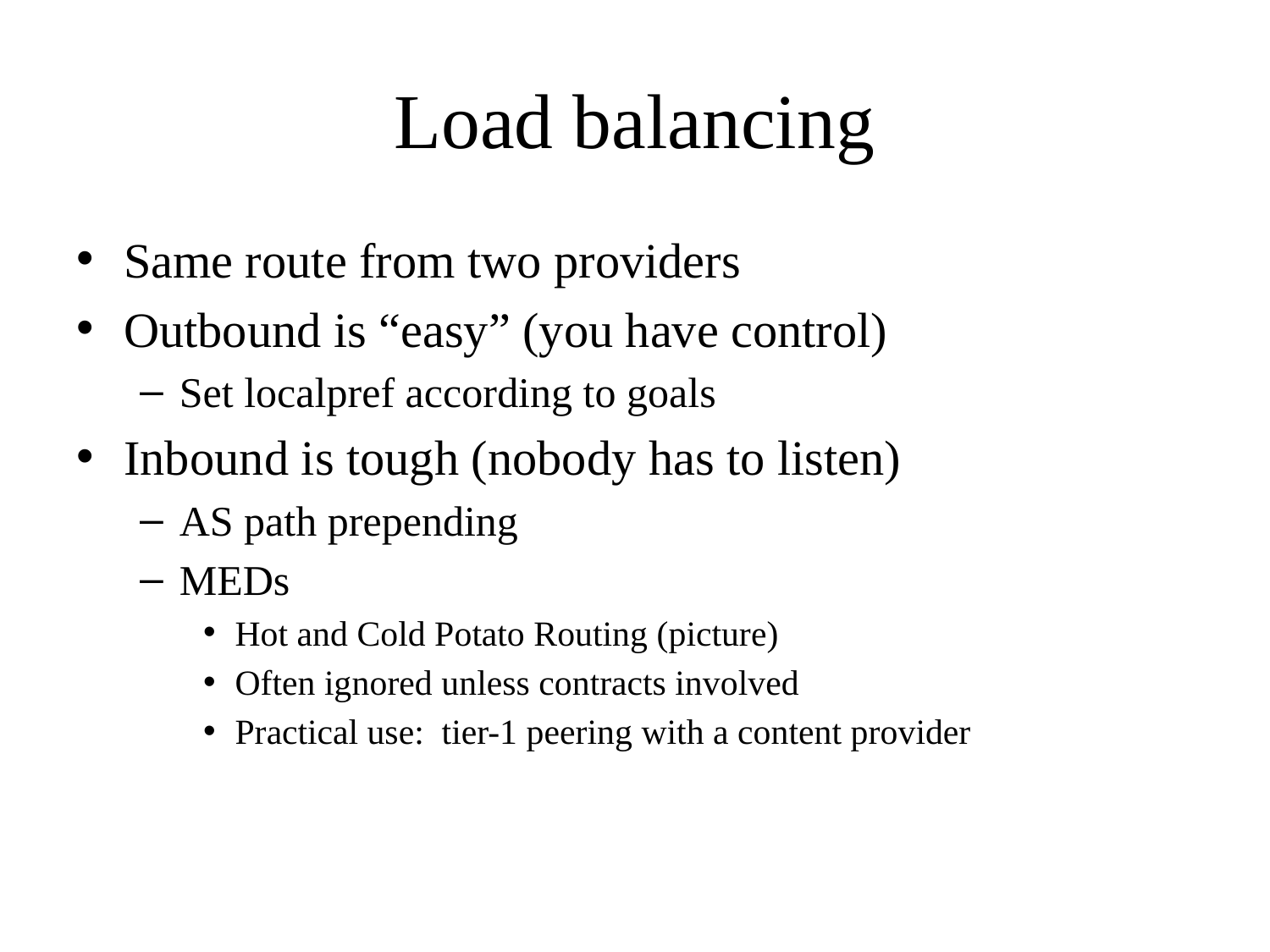

Load balancing
Same route from two providers
Outbound is “easy” (you have control)
Set localpref according to goals
Inbound is tough (nobody has to listen)
AS path prepending
MEDs
Hot and Cold Potato Routing (picture)
Often ignored unless contracts involved
Practical use:  tier-1 peering with a content provider